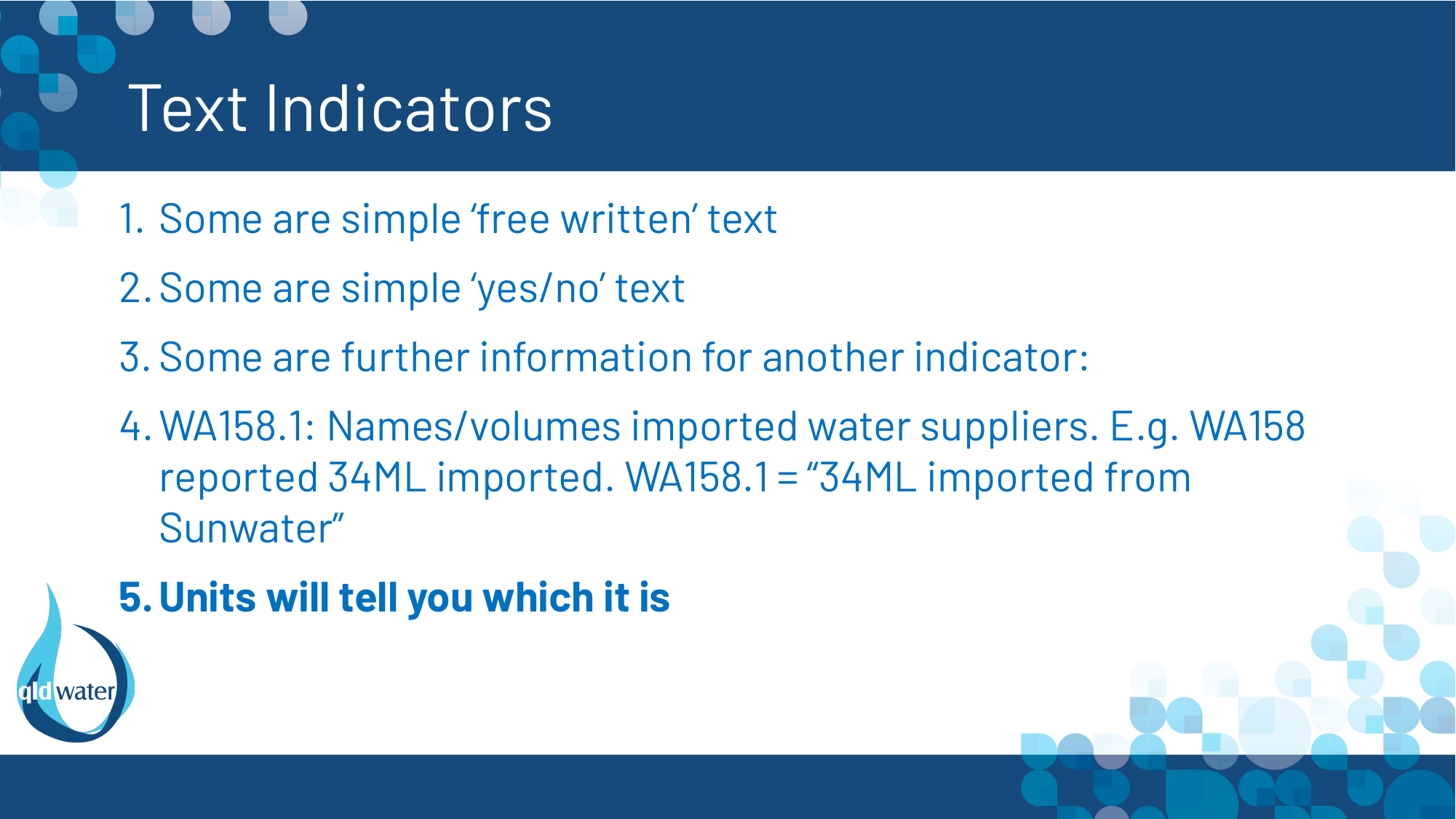

# Text Indicators
Some are simple ‘free written’ text
Some are simple ‘yes/no’ text
Some are further information for another indicator:
WA158.1: Names/volumes imported water suppliers. E.g. WA158 reported 34ML imported. WA158.1 = “34ML imported from Sunwater”
Units will tell you which it is